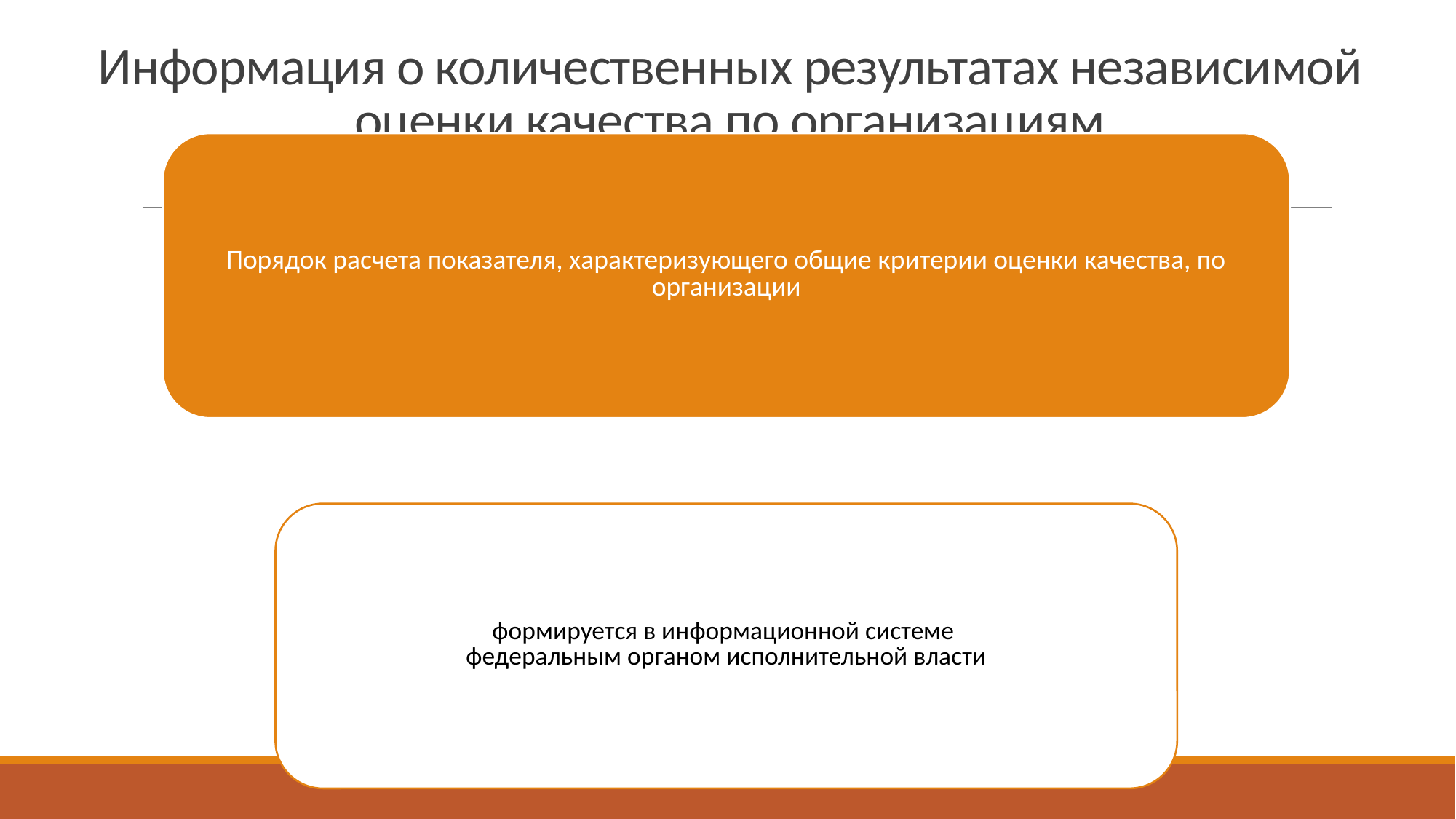

# Информация о количественных результатах независимой оценки качества по организациям
Порядок расчета показателя, характеризующего общие критерии оценки качества, по организации
формируется в информационной системе
федеральным органом исполнительной власти